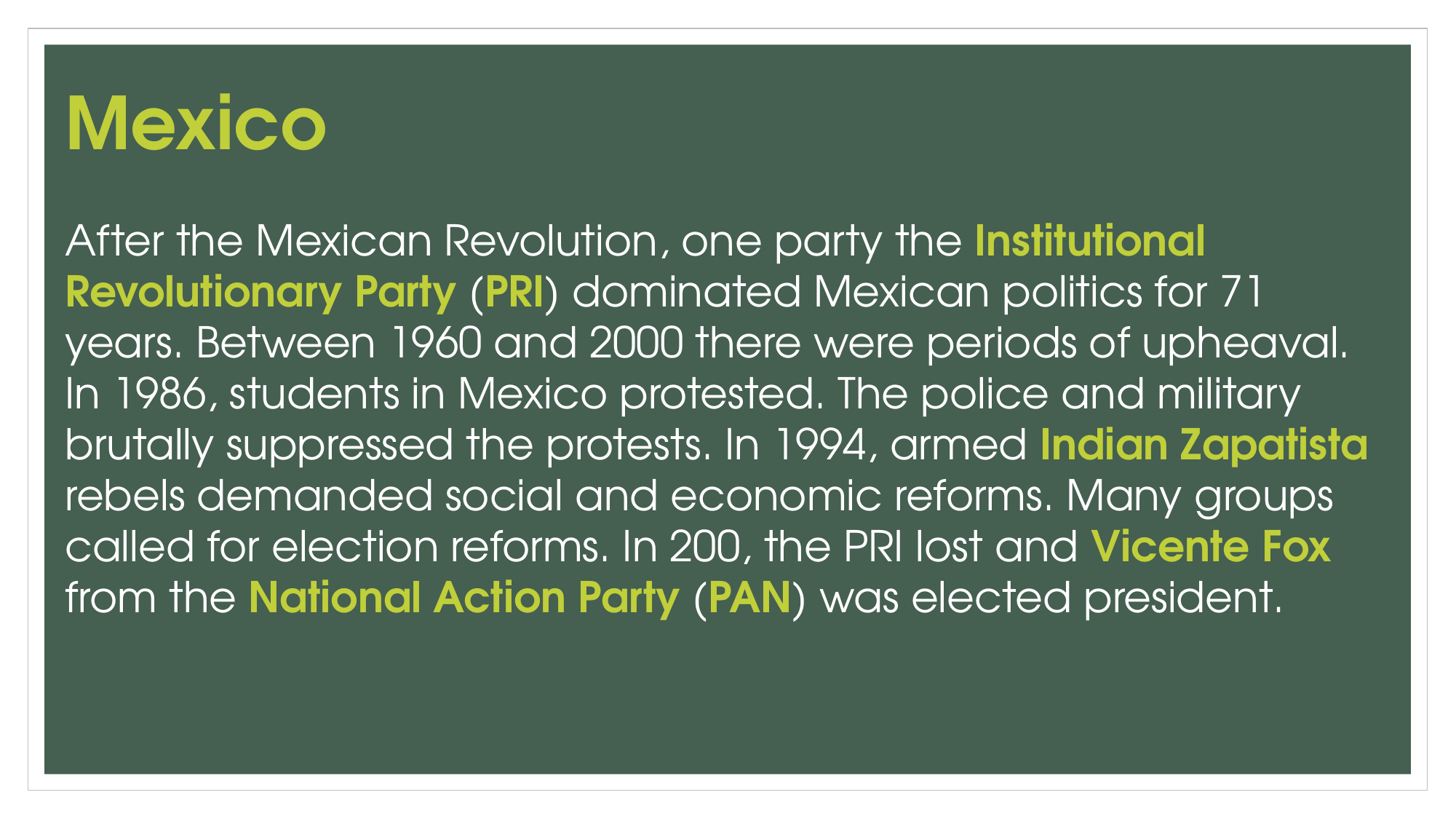

# Mexico
After the Mexican Revolution, one party the Institutional Revolutionary Party (PRI) dominated Mexican politics for 71 years. Between 1960 and 2000 there were periods of upheaval. In 1986, students in Mexico protested. The police and military brutally suppressed the protests. In 1994, armed Indian Zapatista rebels demanded social and economic reforms. Many groups called for election reforms. In 200, the PRI lost and Vicente Fox from the National Action Party (PAN) was elected president.